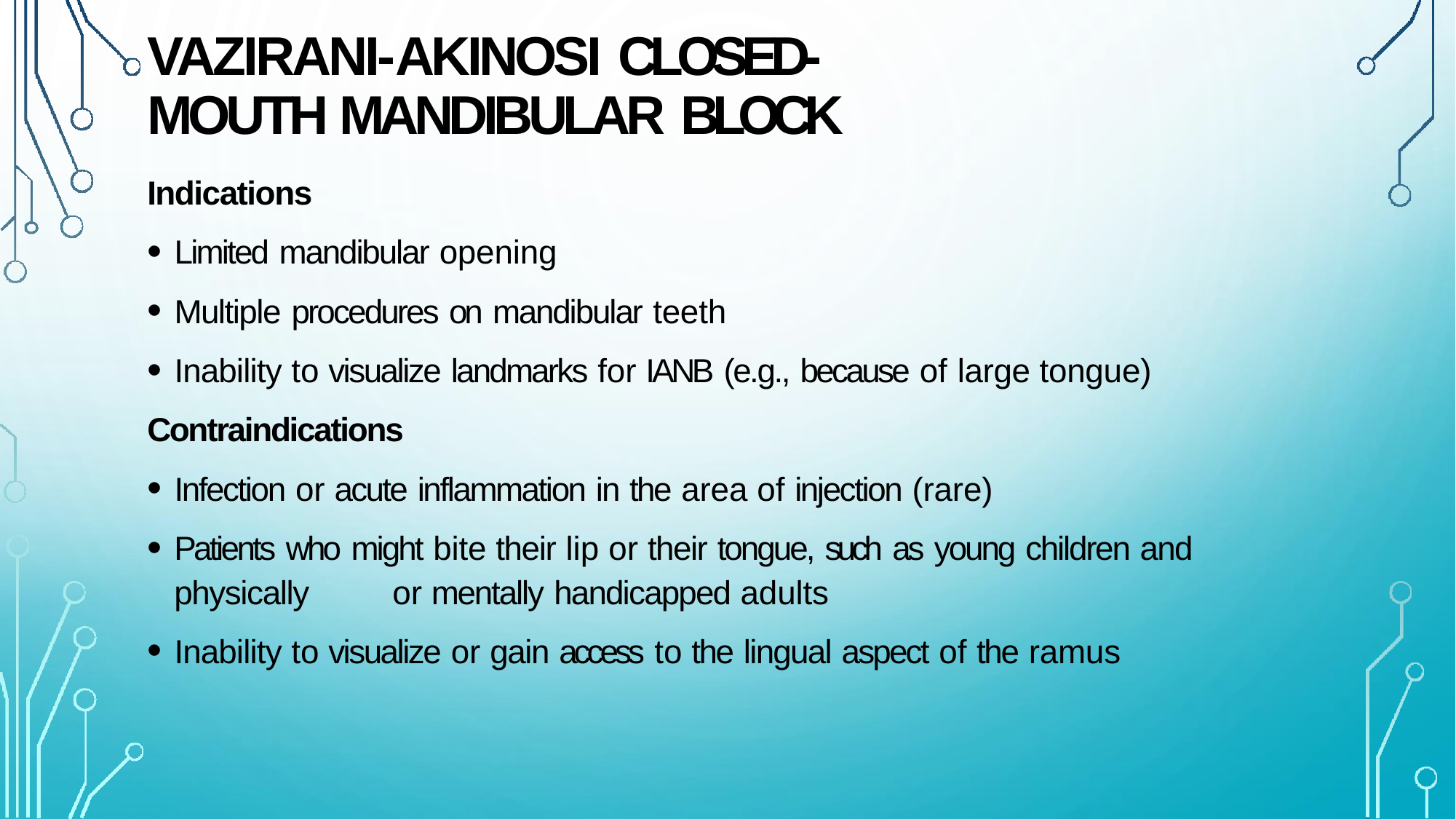

# VAZIRANI-AKINOSI CLOSED-MOUTH MANDIBULAR BLOCK
Indications
Limited mandibular opening
Multiple procedures on mandibular teeth
Inability to visualize landmarks for IANB (e.g., because of large tongue)
Contraindications
Infection or acute inflammation in the area of injection (rare)
Patients who might bite their lip or their tongue, such as young children and physically 	or mentally handicapped adults
Inability to visualize or gain access to the lingual aspect of the ramus